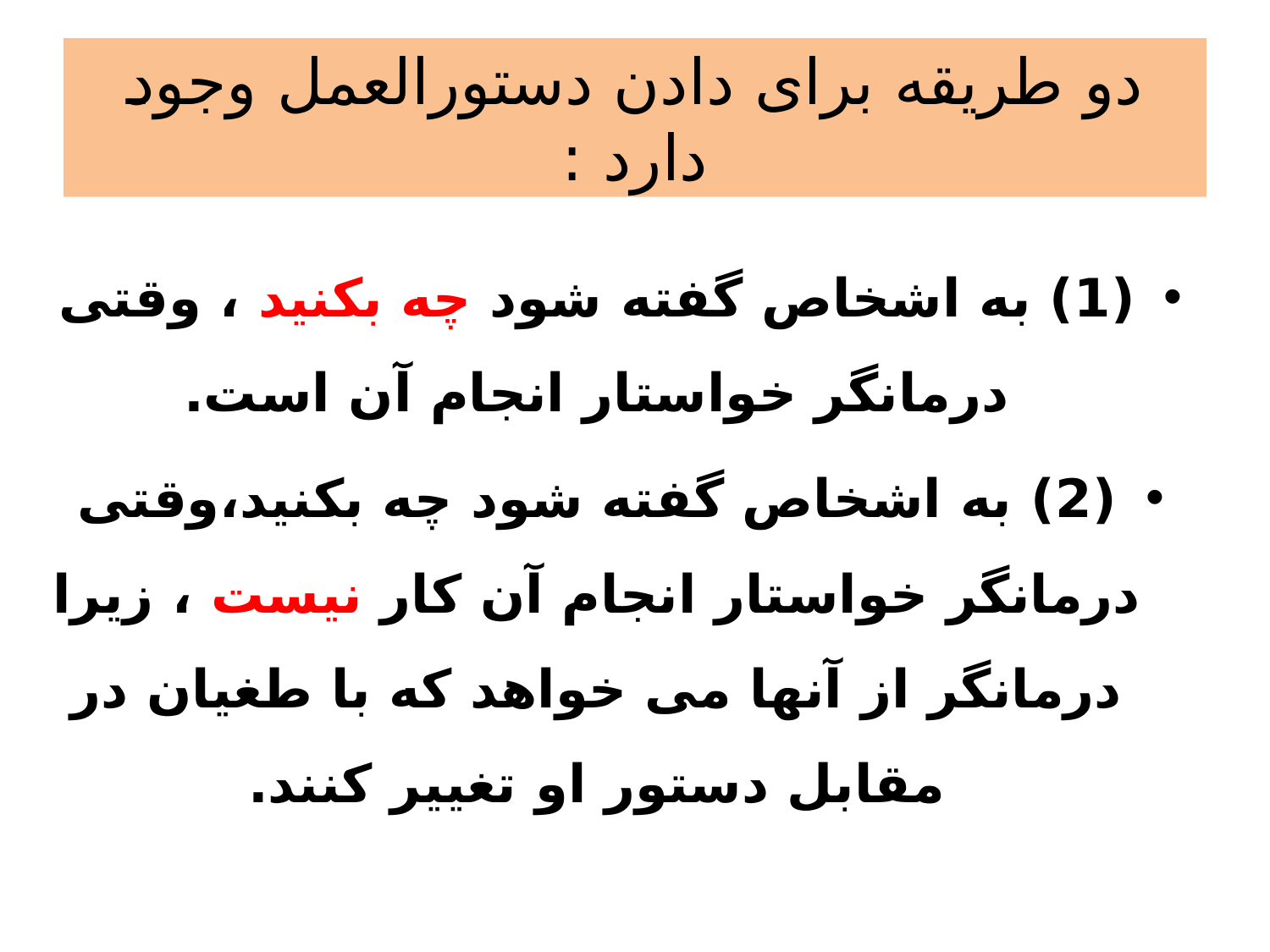

# دو طریقه برای دادن دستورالعمل وجود دارد :
(1) به اشخاص گفته شود چه بکنید ، وقتی درمانگر خواستار انجام آن است.
(2) به اشخاص گفته شود چه بکنید،وقتی درمانگر خواستار انجام آن کار نیست ، زیرا درمانگر از آنها می خواهد که با طغیان در مقابل دستور او تغییر کنند.